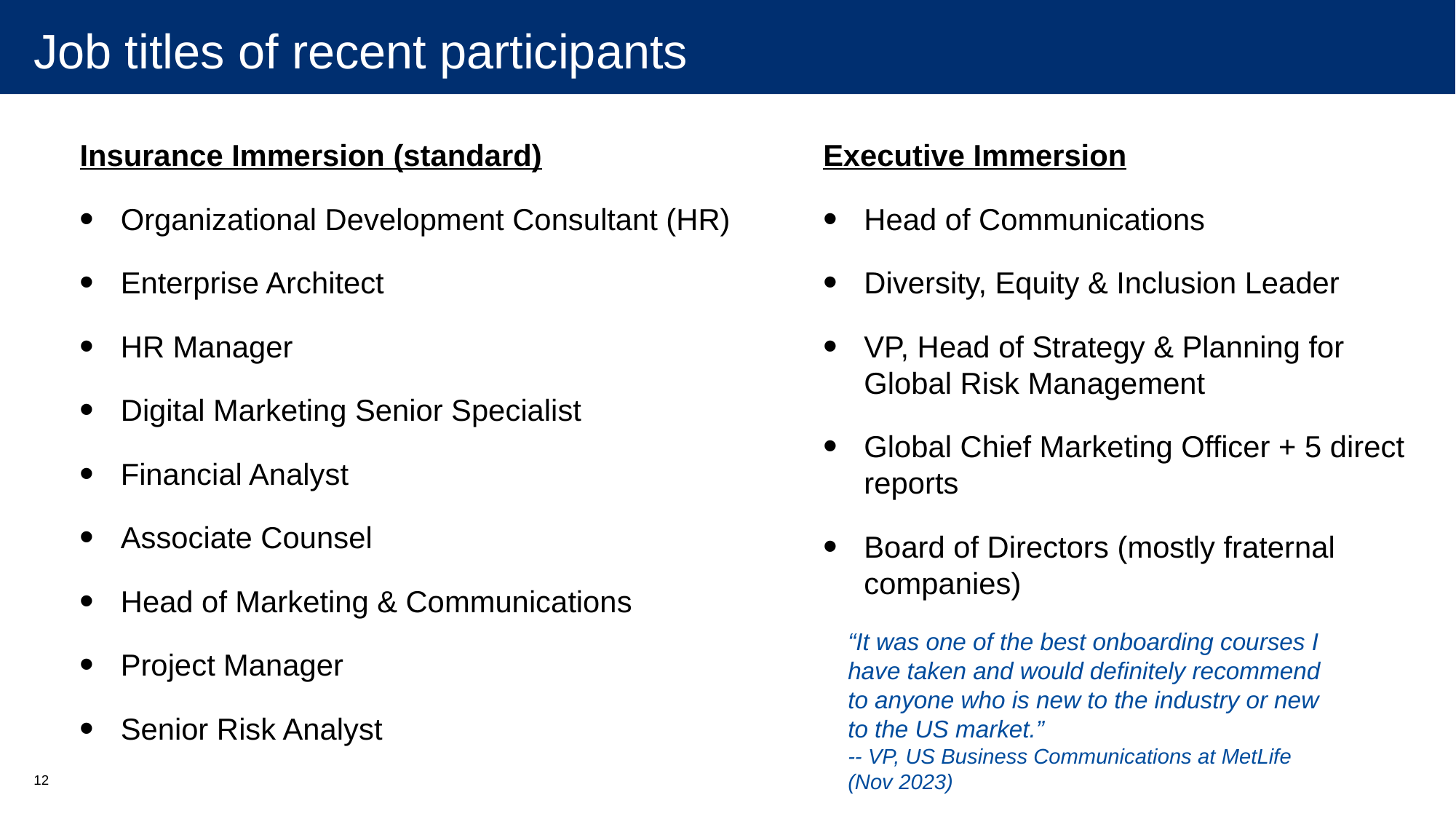

# Job titles of recent participants
Insurance Immersion (standard)
Organizational Development Consultant (HR)
Enterprise Architect
HR Manager
Digital Marketing Senior Specialist
Financial Analyst
Associate Counsel
Head of Marketing & Communications
Project Manager
Senior Risk Analyst
Executive Immersion
Head of Communications
Diversity, Equity & Inclusion Leader
VP, Head of Strategy & Planning for Global Risk Management
Global Chief Marketing Officer + 5 direct reports
Board of Directors (mostly fraternal companies)
“It was one of the best onboarding courses I have taken and would definitely recommend to anyone who is new to the industry or new to the US market.”
-- VP, US Business Communications at MetLife (Nov 2023)

12